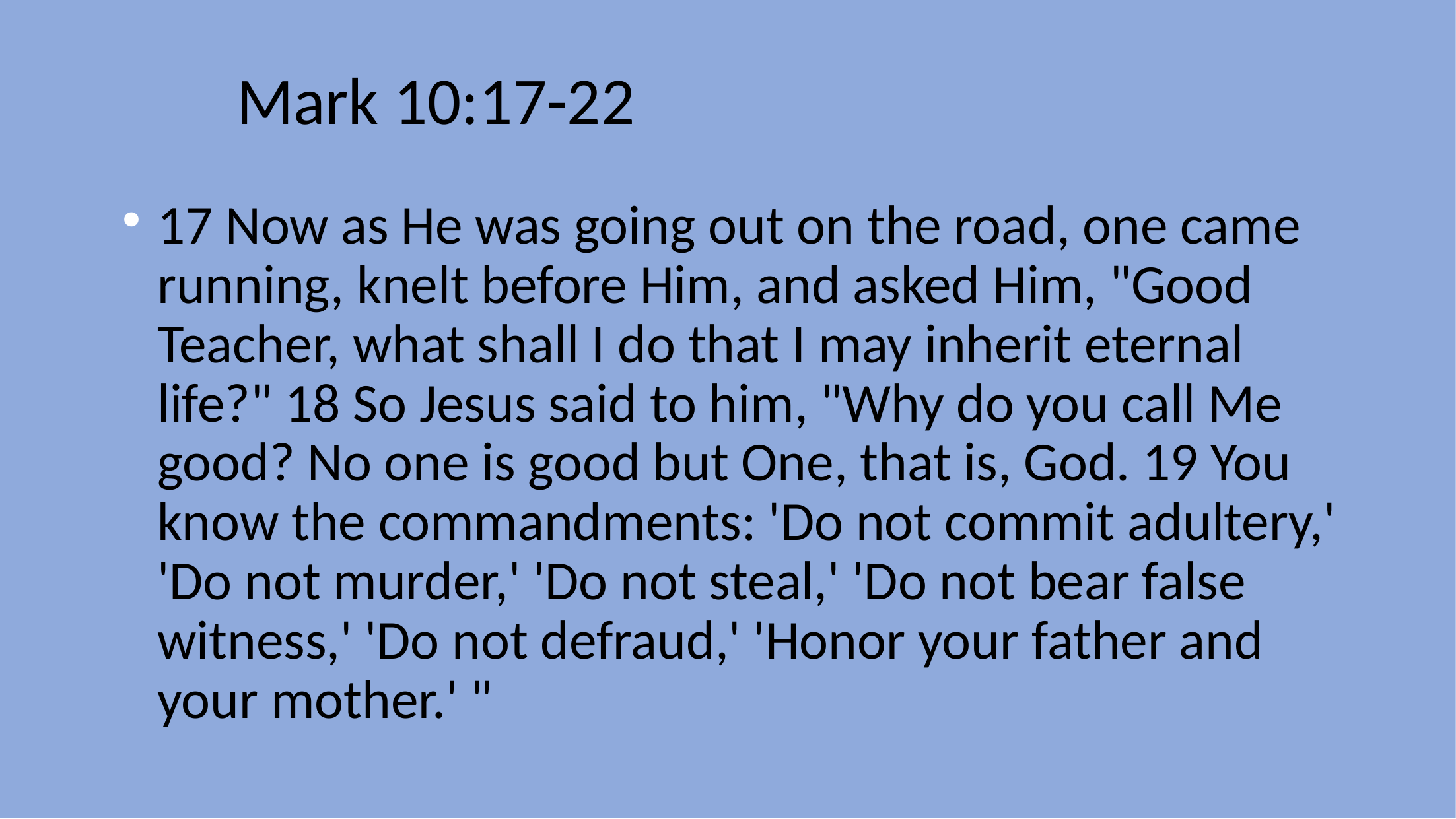

# Mark 10:17-22
17 Now as He was going out on the road, one came running, knelt before Him, and asked Him, "Good Teacher, what shall I do that I may inherit eternal life?" 18 So Jesus said to him, "Why do you call Me good? No one is good but One, that is, God. 19 You know the commandments: 'Do not commit adultery,' 'Do not murder,' 'Do not steal,' 'Do not bear false witness,' 'Do not defraud,' 'Honor your father and your mother.' "